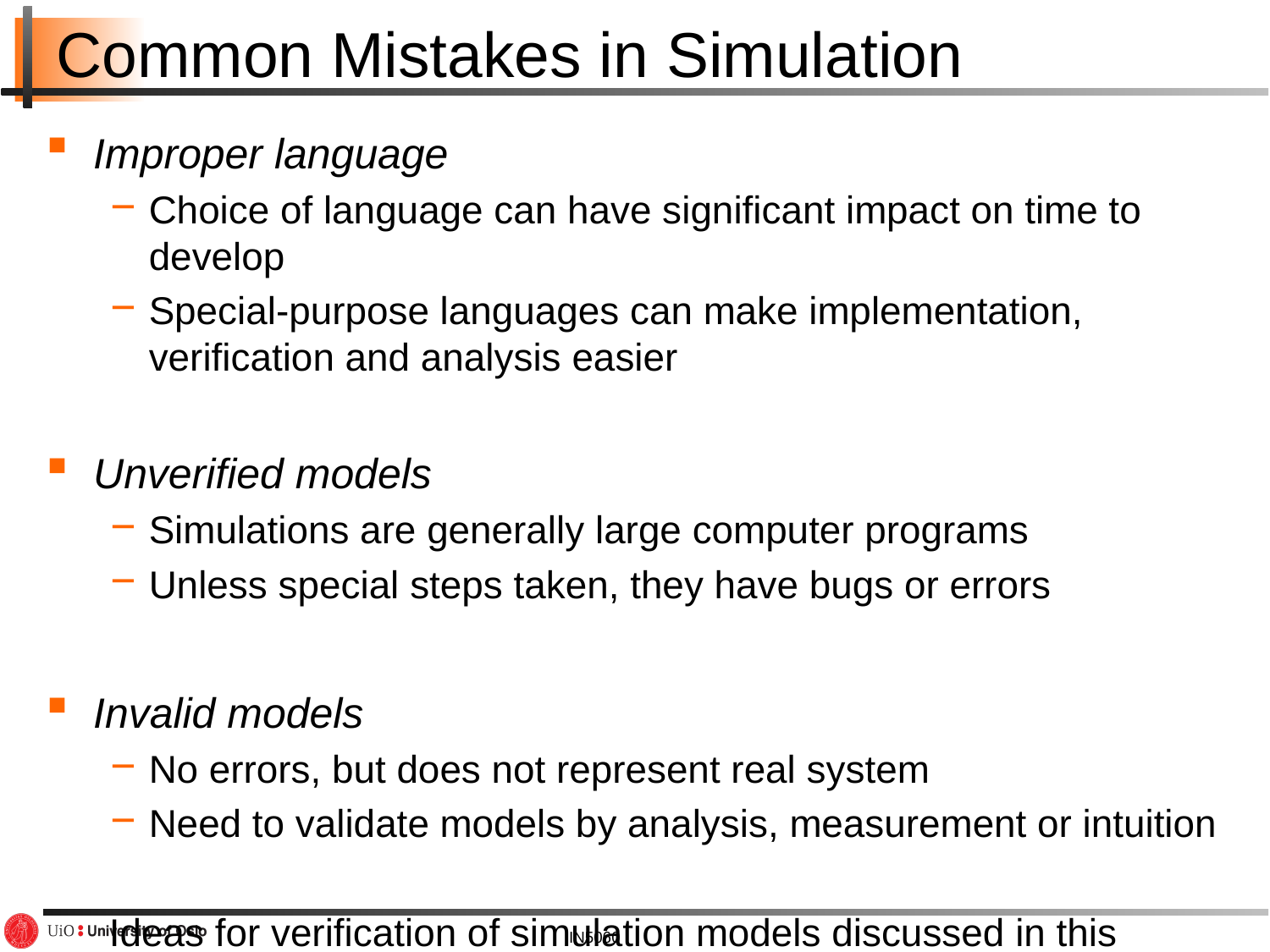

# Common Mistakes in Simulation
Improper language
Choice of language can have significant impact on time to develop
Special-purpose languages can make implementation, verification and analysis easier

Unverified models
Simulations are generally large computer programs
Unless special steps taken, they have bugs or errors

Invalid models
No errors, but does not represent real system
Need to validate models by analysis, measurement or intuition

Ideas for verification of simulation models discussed in this lecture